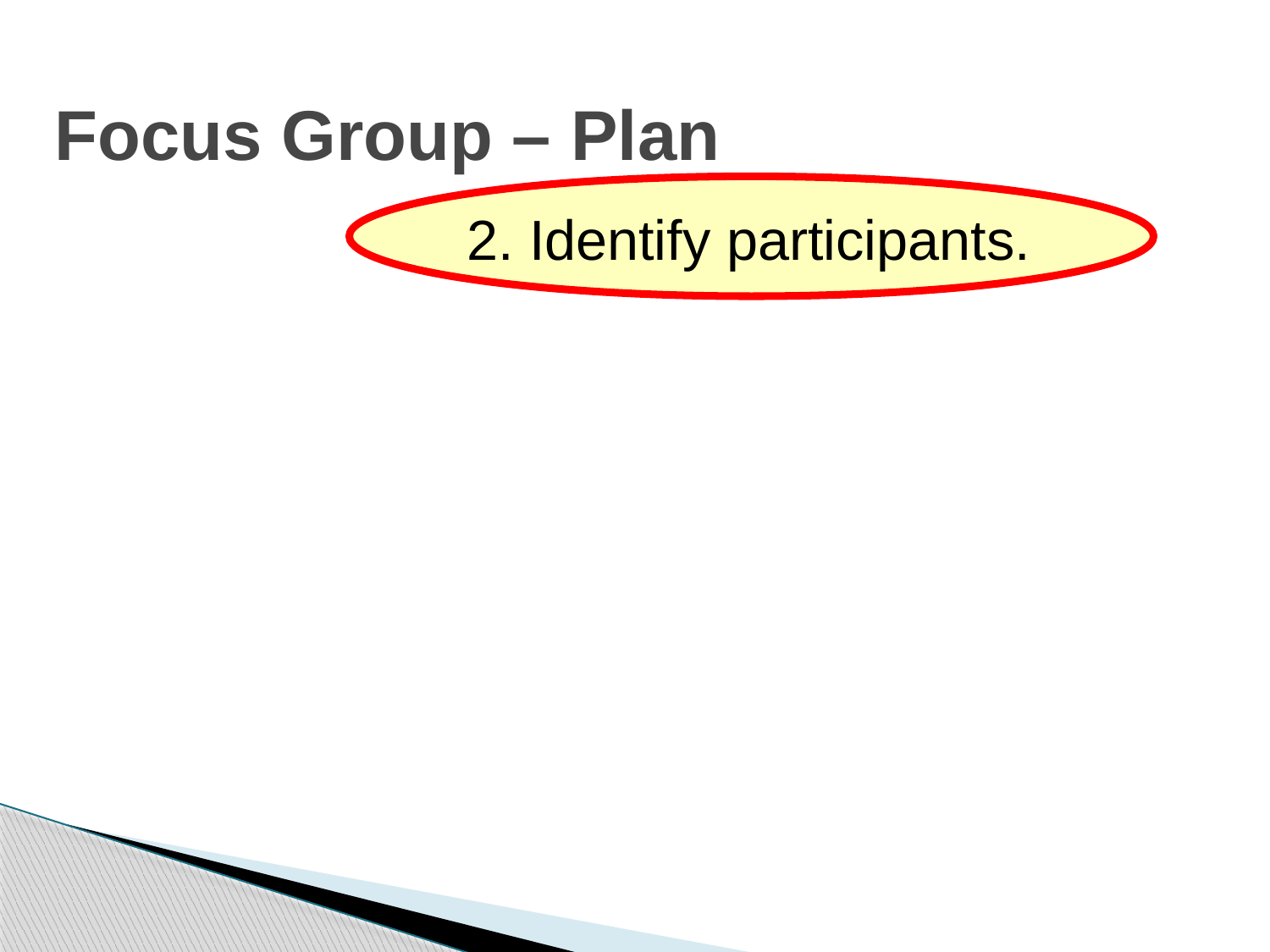

# Focus Group – Plan

2. Identify participants.